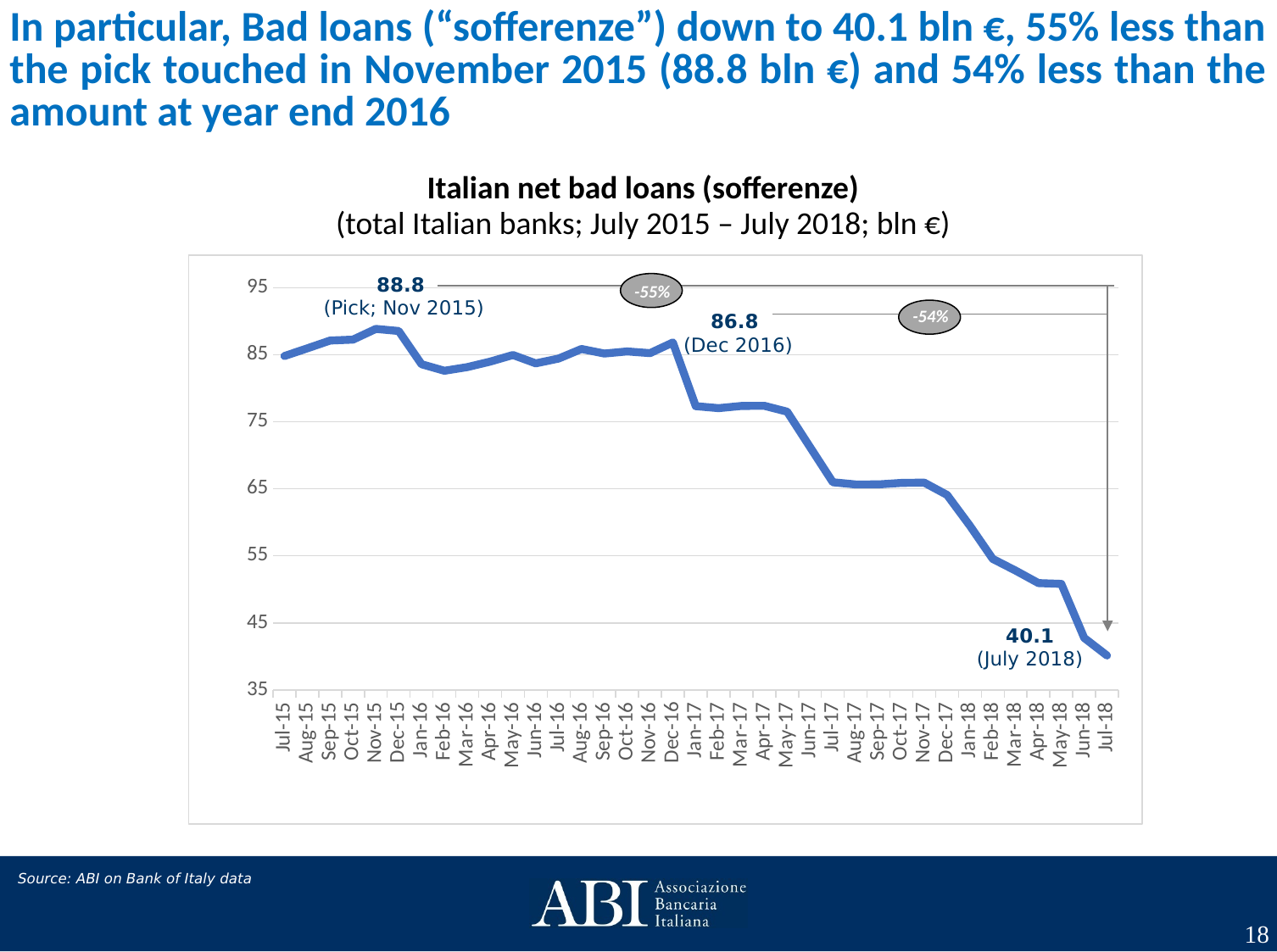

In particular, Bad loans (“sofferenze”) down to 40.1 bln €, 55% less than the pick touched in November 2015 (88.8 bln €) and 54% less than the amount at year end 2016
Italian net bad loans (sofferenze)
(total Italian banks; July 2015 – July 2018; bln €)

### Chart

| Category |  |
|---|---|
| 42186 | 84.79371 |
| 42217 | 85.9488 |
| 42248 | 87.10503999999999 |
| 42278 | 87.24032000000001 |
| 42309 | 88.83511999999999 |
| 42339 | 88.52041 |
| 42370 | 83.57978 |
| 42401 | 82.59118 |
| 42430 | 83.14567 |
| 42461 | 83.95586 |
| 42491 | 84.94847999999999 |
| 42522 | 83.70711999999999 |
| 42552 | 84.41938 |
| 42583 | 85.85105 |
| 42614 | 85.162 |
| 42644 | 85.47414 |
| 42675 | 85.2206 |
| 42705 | 86.81447 |
| 42736 | 77.32011 |
| 42767 | 77.02404 |
| 42795 | 77.35 |
| 42826 | 77.375 |
| 42856 | 76.5013 |
| 42887 | 71.23666 |
| 42917 | 65.97039 |
| 42948 | 65.64331 |
| 42979 | 65.65094 |
| 43009 | 65.86797 |
| 43040 | 65.914 |
| 43070 | 64.085 |
| 43101 | 59.477 |
| 43132 | 54.542 |
| 43160 | 52.791 |
| 43191 | 50.926 |
| 43221 | 50.809 |
| 43252 | 42.757 |
| 43282 | 40.126 |
88.8
(Pick; Nov 2015)

-55%
-54%

86.8
(Dec 2016)
40.1
(July 2018)
Source: ABI on Bank of Italy data